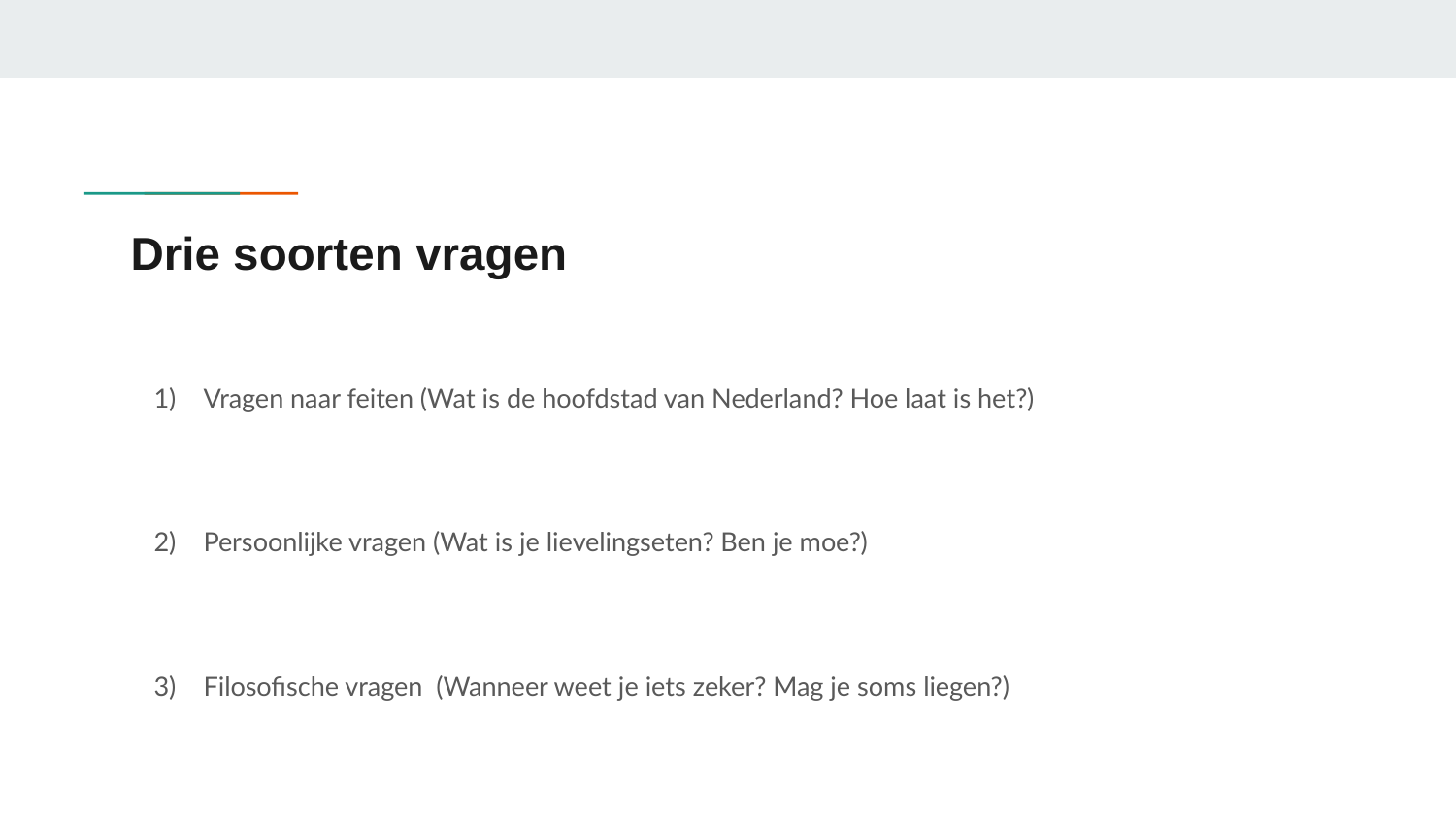

# Drie soorten vragen

Vragen naar feiten (Wat is de hoofdstad van Nederland? Hoe laat is het?)

Persoonlijke vragen (Wat is je lievelingseten? Ben je moe?)

Filosofische vragen  (Wanneer weet je iets zeker? Mag je soms liegen?)